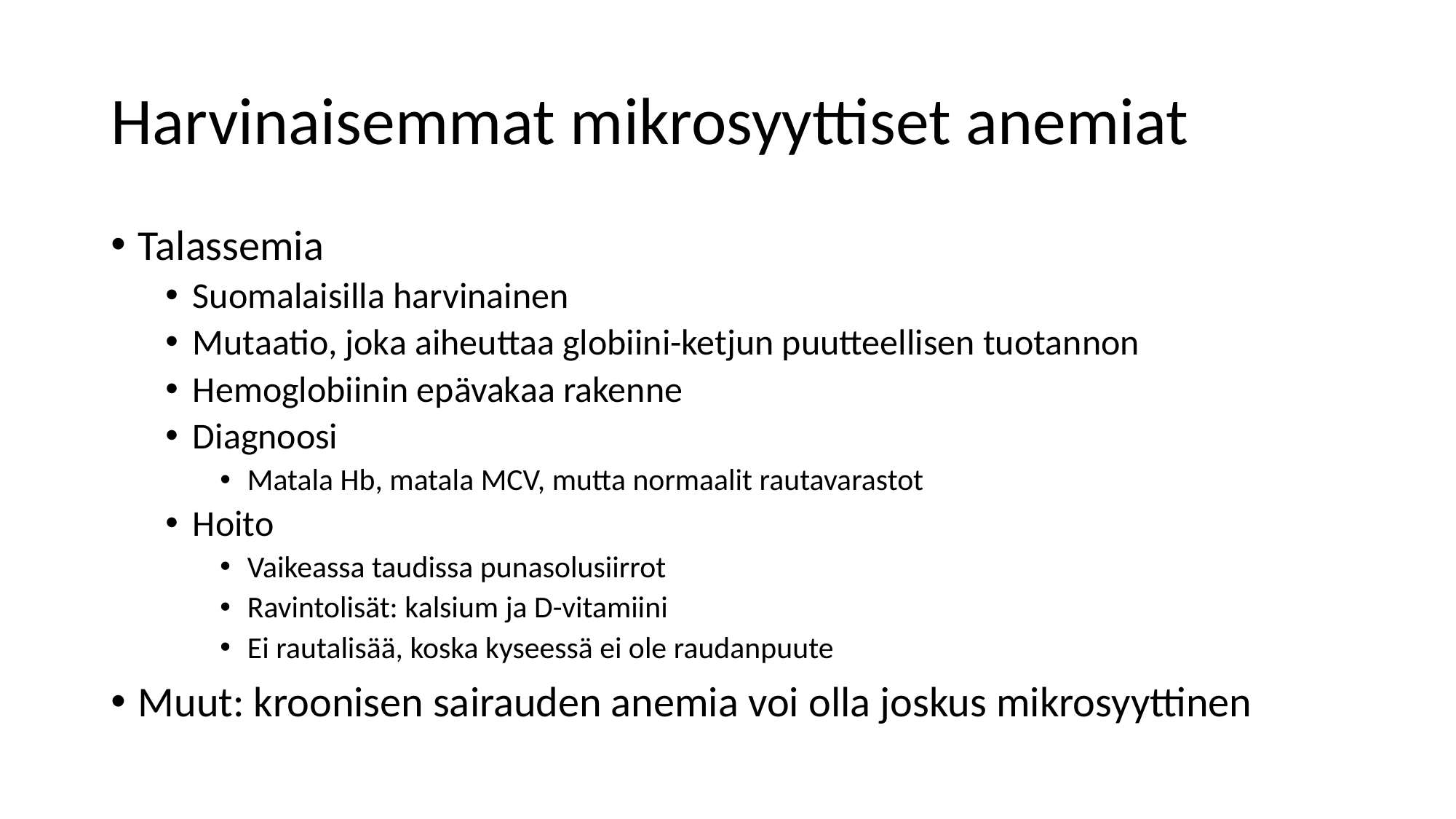

# Harvinaisemmat mikrosyyttiset anemiat
Talassemia
Suomalaisilla harvinainen
Mutaatio, joka aiheuttaa globiini-ketjun puutteellisen tuotannon
Hemoglobiinin epävakaa rakenne
Diagnoosi
Matala Hb, matala MCV, mutta normaalit rautavarastot
Hoito
Vaikeassa taudissa punasolusiirrot
Ravintolisät: kalsium ja D-vitamiini
Ei rautalisää, koska kyseessä ei ole raudanpuute
Muut: kroonisen sairauden anemia voi olla joskus mikrosyyttinen